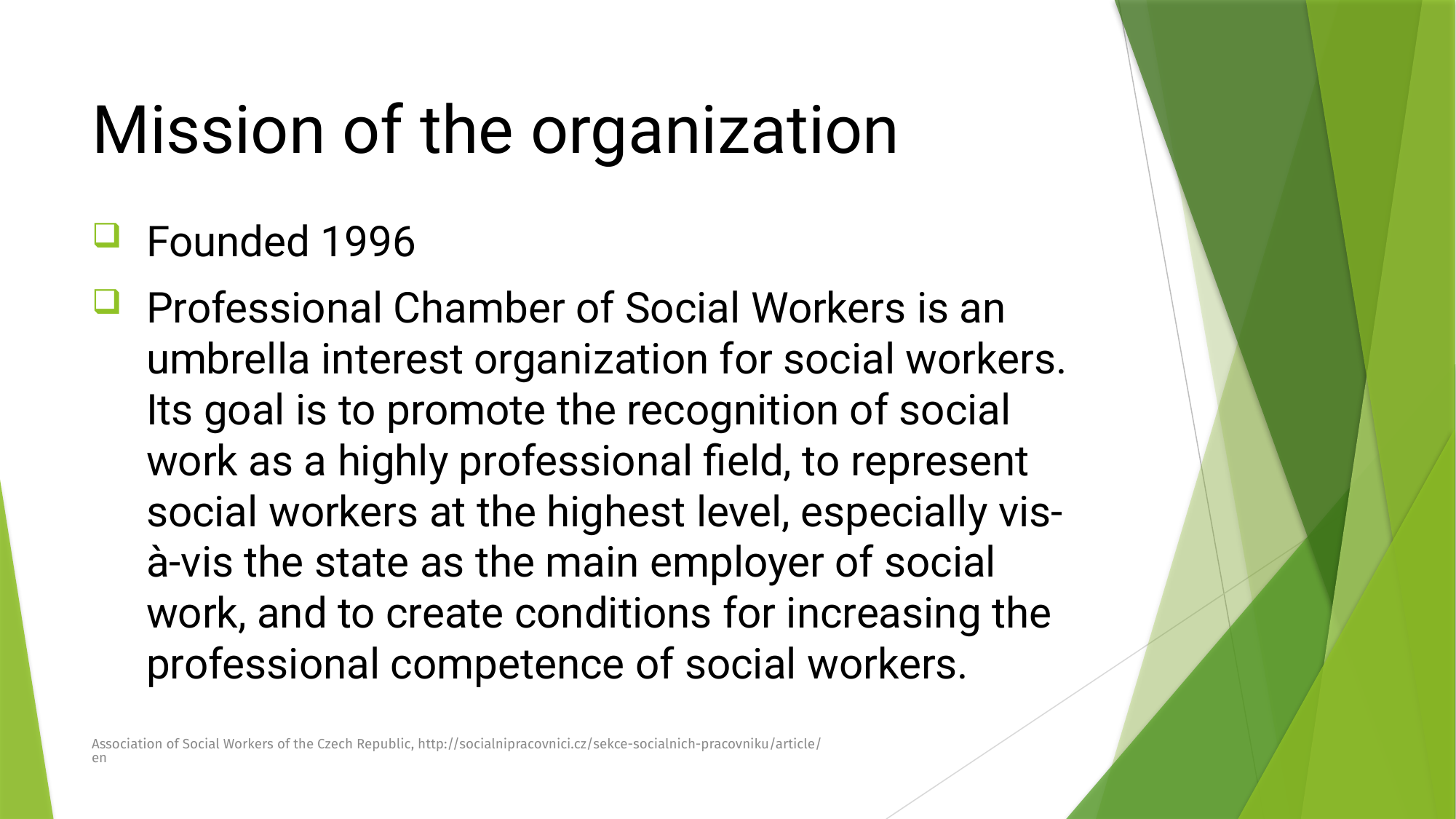

# Mission of the organization
Founded 1996
Professional Chamber of Social Workers is an umbrella interest organization for social workers. Its goal is to promote the recognition of social work as a highly professional field, to represent social workers at the highest level, especially vis-à-vis the state as the main employer of social work, and to create conditions for increasing the professional competence of social workers.
Association of Social Workers of the Czech Republic, http://socialnipracovnici.cz/sekce-socialnich-pracovniku/article/en